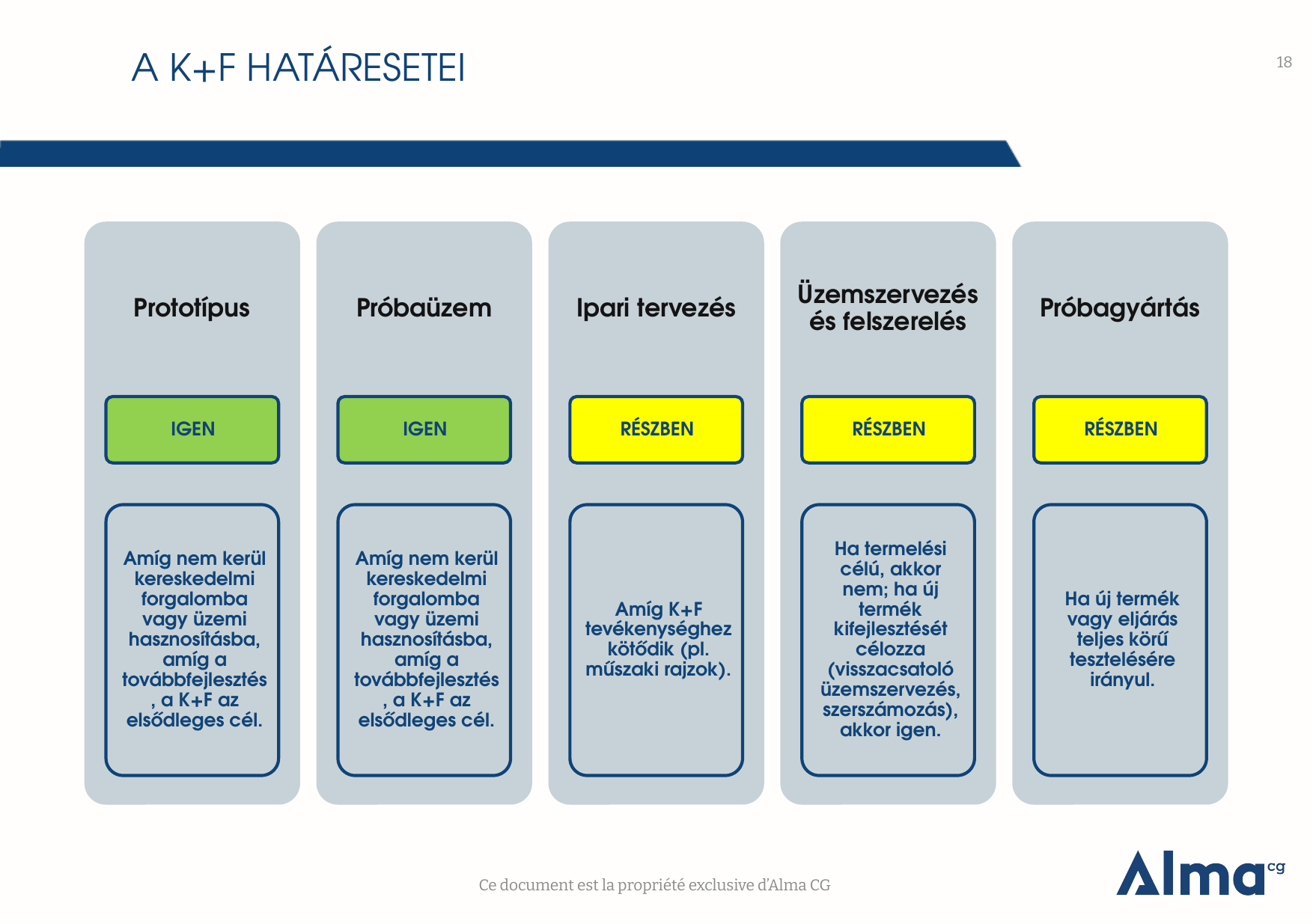

18
# A K+F HATÁRESETEI
Prototípus
IGEN
Amíg nem kerül kereskedelmi forgalomba vagy üzemi hasznosításba, amíg a továbbfejlesztés, a K+F az elsődleges cél.
Próbaüzem
IGEN
Amíg nem kerül kereskedelmi forgalomba vagy üzemi hasznosításba, amíg a továbbfejlesztés, a K+F az elsődleges cél.
Ipari tervezés
RÉSZBEN
Amíg K+F tevékenységhez kötődik (pl. műszaki rajzok).
Üzemszervezés és felszerelés
RÉSZBEN
Ha termelési célú, akkor nem; ha új termék kifejlesztését célozza (visszacsatoló üzemszervezés, szerszámozás), akkor igen.
Próbagyártás
RÉSZBEN
Ha új termék vagy eljárás teljes körű tesztelésére irányul.
Ce document est la propriété exclusive d’Alma CG